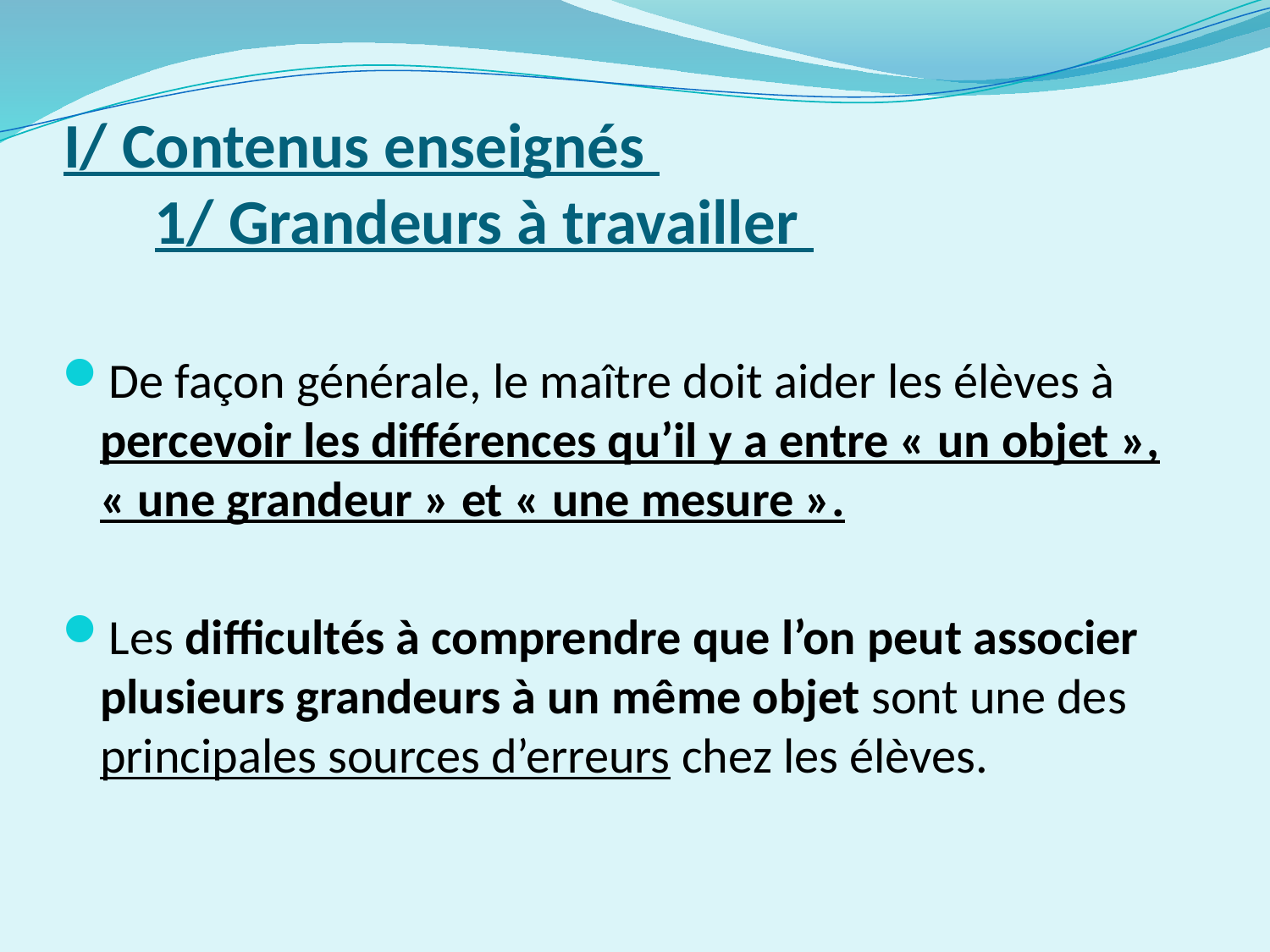

# I/ Contenus enseignés 1/ Grandeurs à travailler

De façon générale, le maître doit aider les élèves à percevoir les différences qu’il y a entre « un objet », « une grandeur » et « une mesure ».

Les difficultés à comprendre que l’on peut associer plusieurs grandeurs à un même objet sont une des principales sources d’erreurs chez les élèves.